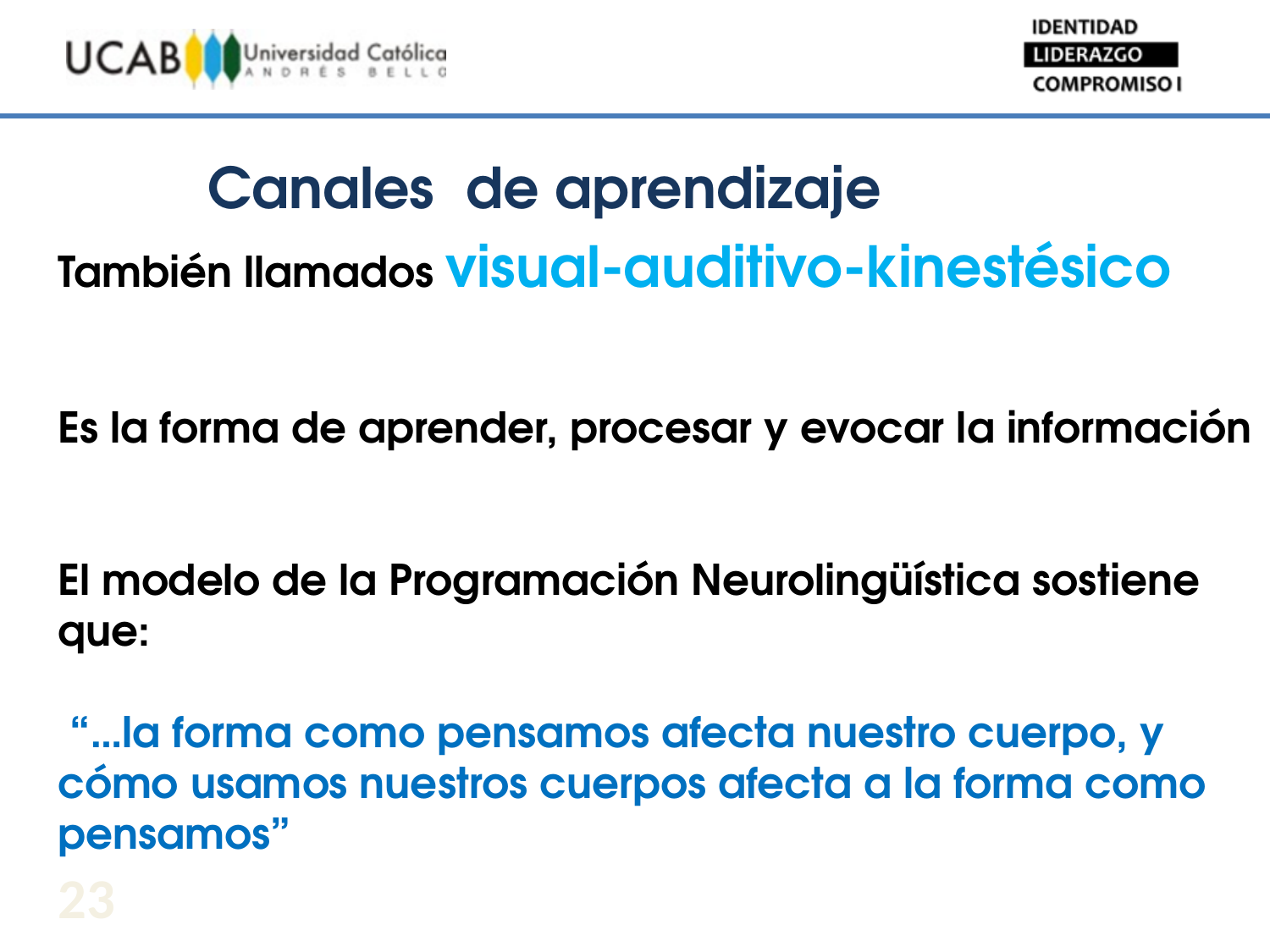

Canales  de aprendizaje
También llamados visual-auditivo-kinestésico

Es la forma de aprender, procesar y evocar la información

El modelo de la Programación Neurolingüística sostiene que:

 “…la forma como pensamos afecta nuestro cuerpo, y cómo usamos nuestros cuerpos afecta a la forma como pensamos”
23